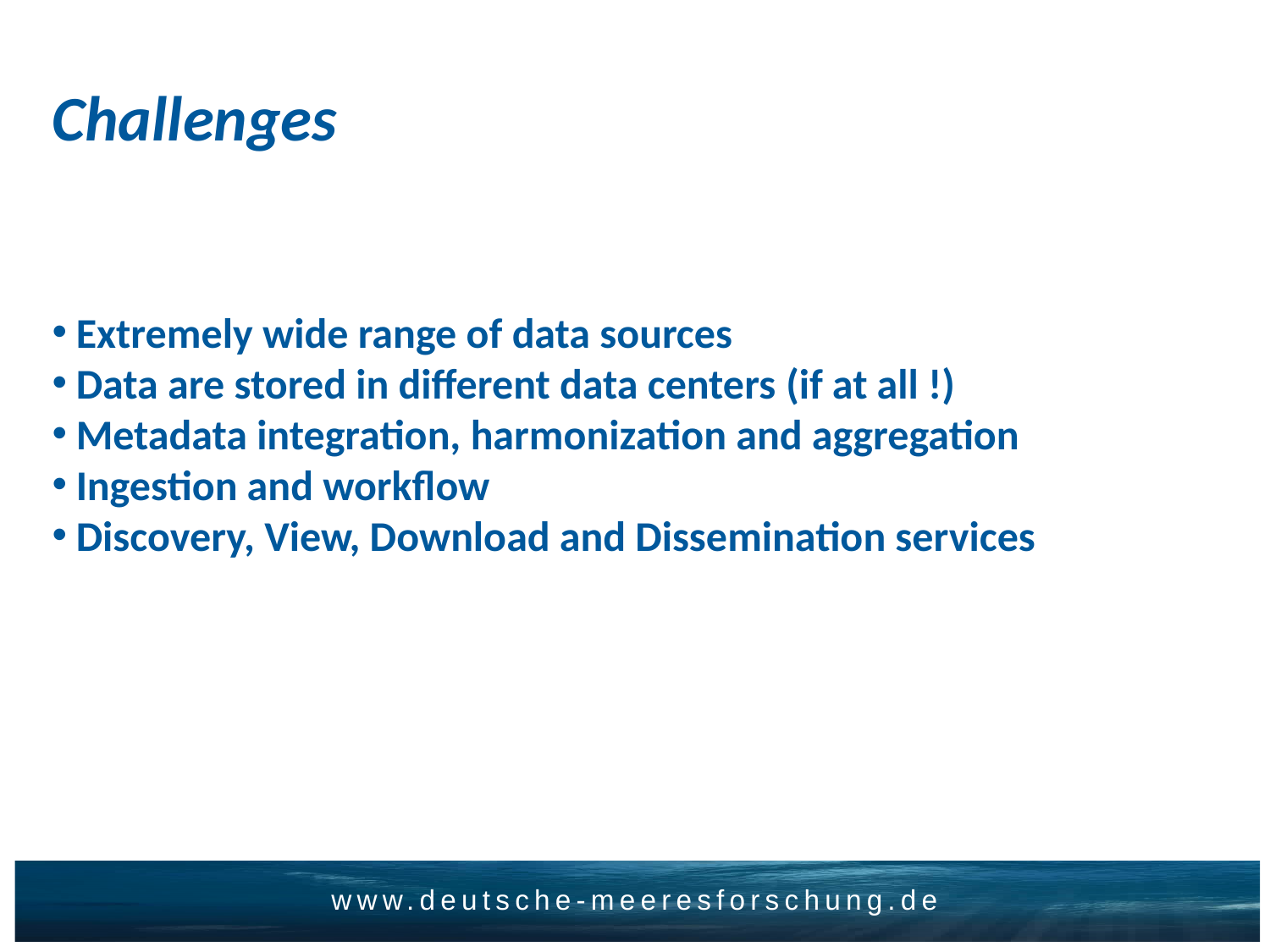

Challenges

Extremely wide range of data sources
Data are stored in different data centers (if at all !)
Metadata integration, harmonization and aggregation
Ingestion and workflow
Discovery, View, Download and Dissemination services